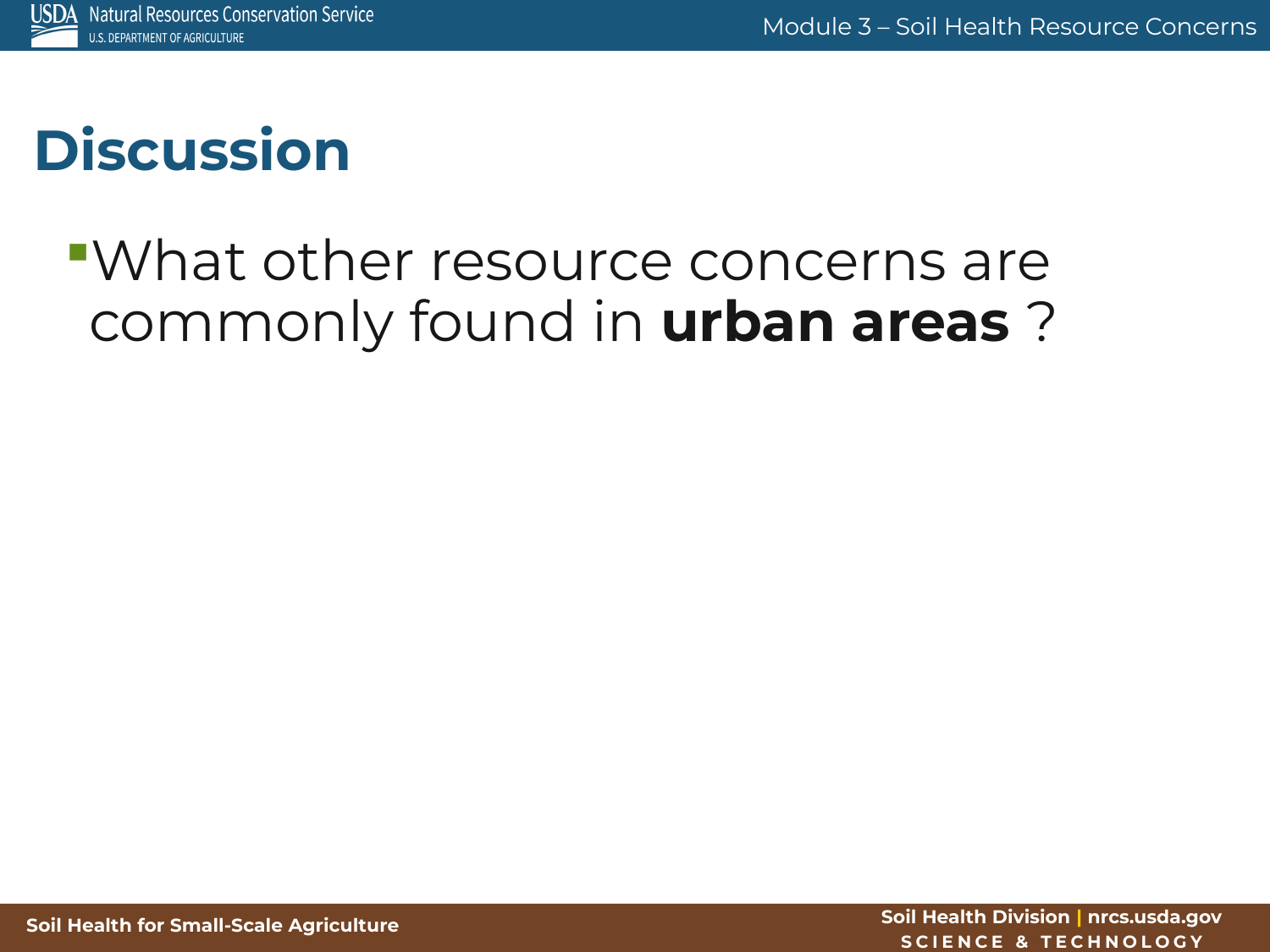

Discussion
What other resource concerns are commonly found in urban areas ?